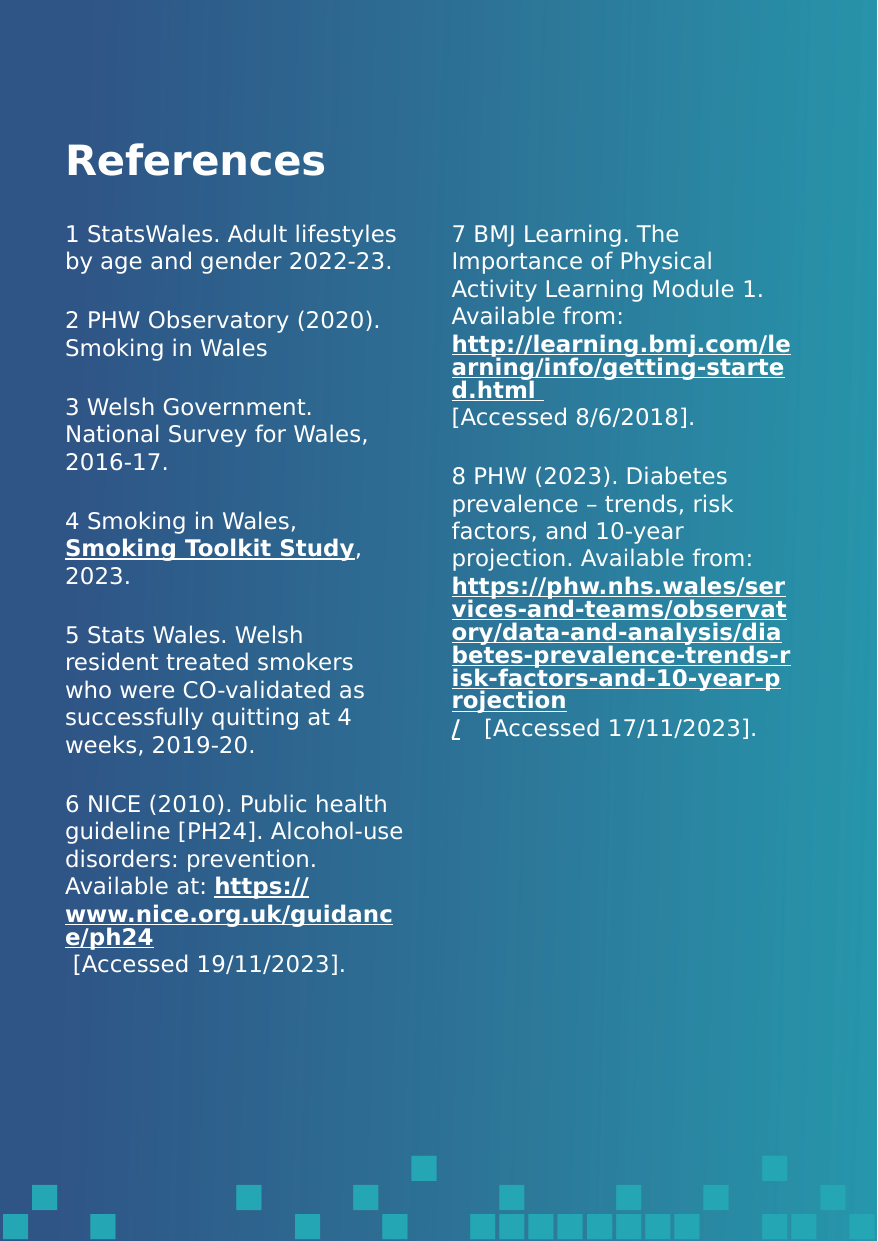

References
7 BMJ Learning. The Importance of Physical Activity Learning Module 1. Available from: http://learning.bmj.com/learning/info/getting-started.html [Accessed 8/6/2018].

8 PHW (2023). Diabetes prevalence – trends, risk factors, and 10-year projection. Available from: https://phw.nhs.wales/services-and-teams/observatory/data-and-analysis/diabetes-prevalence-trends-risk-factors-and-10-year-projection/   [Accessed 17/11/2023].

1 StatsWales. Adult lifestyles by age and gender 2022-23.

2 PHW Observatory (2020). Smoking in Wales

3 Welsh Government. National Survey for Wales, 2016-17.

4 Smoking in Wales, Smoking Toolkit Study, 2023.

5 Stats Wales. Welsh resident treated smokers who were CO-validated as successfully quitting at 4 weeks, 2019-20.

6 NICE (2010). Public health guideline [PH24]. Alcohol-use disorders: prevention. Available at: https://www.nice.org.uk/guidance/ph24 [Accessed 19/11/2023].